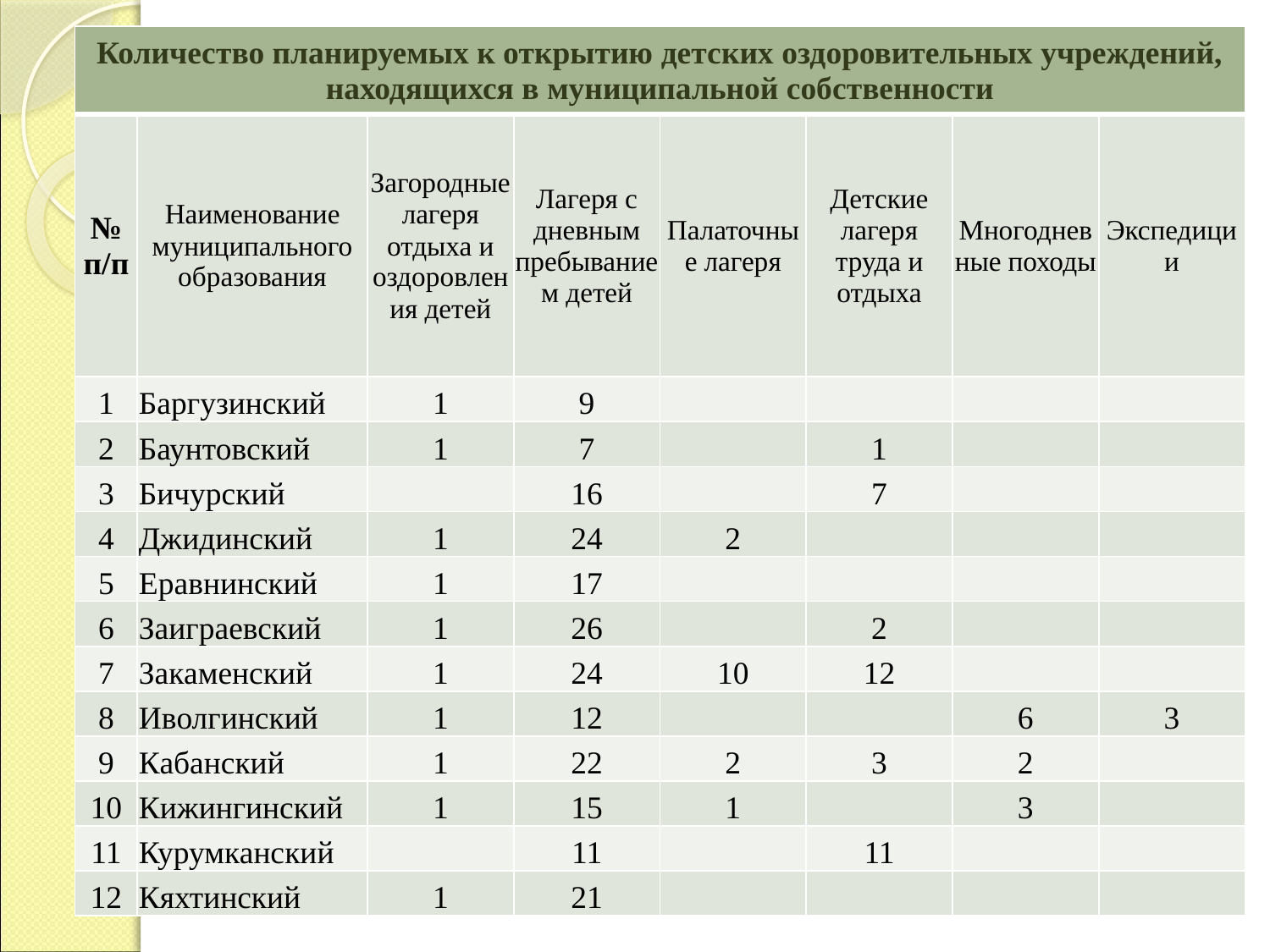

| Количество планируемых к открытию детских оздоровительных учреждений, находящихся в муниципальной собственности |  |  |  |  |  |  |  |
| --- | --- | --- | --- | --- | --- | --- | --- |
| № п/п | Наименование муниципального образования | Загородные лагеря отдыха и оздоровления детей | Лагеря с дневным пребыванием детей | Палаточные лагеря | Детские лагеря труда и отдыха | Многодневные походы | Экспедиции |
| 1 | Баргузинский | 1 | 9 |  |  |  |  |
| 2 | Баунтовский | 1 | 7 |  | 1 |  |  |
| 3 | Бичурский |  | 16 |  | 7 |  |  |
| 4 | Джидинский | 1 | 24 | 2 |  |  |  |
| 5 | Еравнинский | 1 | 17 |  |  |  |  |
| 6 | Заиграевский | 1 | 26 |  | 2 |  |  |
| 7 | Закаменский | 1 | 24 | 10 | 12 |  |  |
| 8 | Иволгинский | 1 | 12 |  |  | 6 | 3 |
| 9 | Кабанский | 1 | 22 | 2 | 3 | 2 |  |
| 10 | Кижингинский | 1 | 15 | 1 |  | 3 |  |
| 11 | Курумканский |  | 11 |  | 11 |  |  |
| 12 | Кяхтинский | 1 | 21 |  |  |  |  |